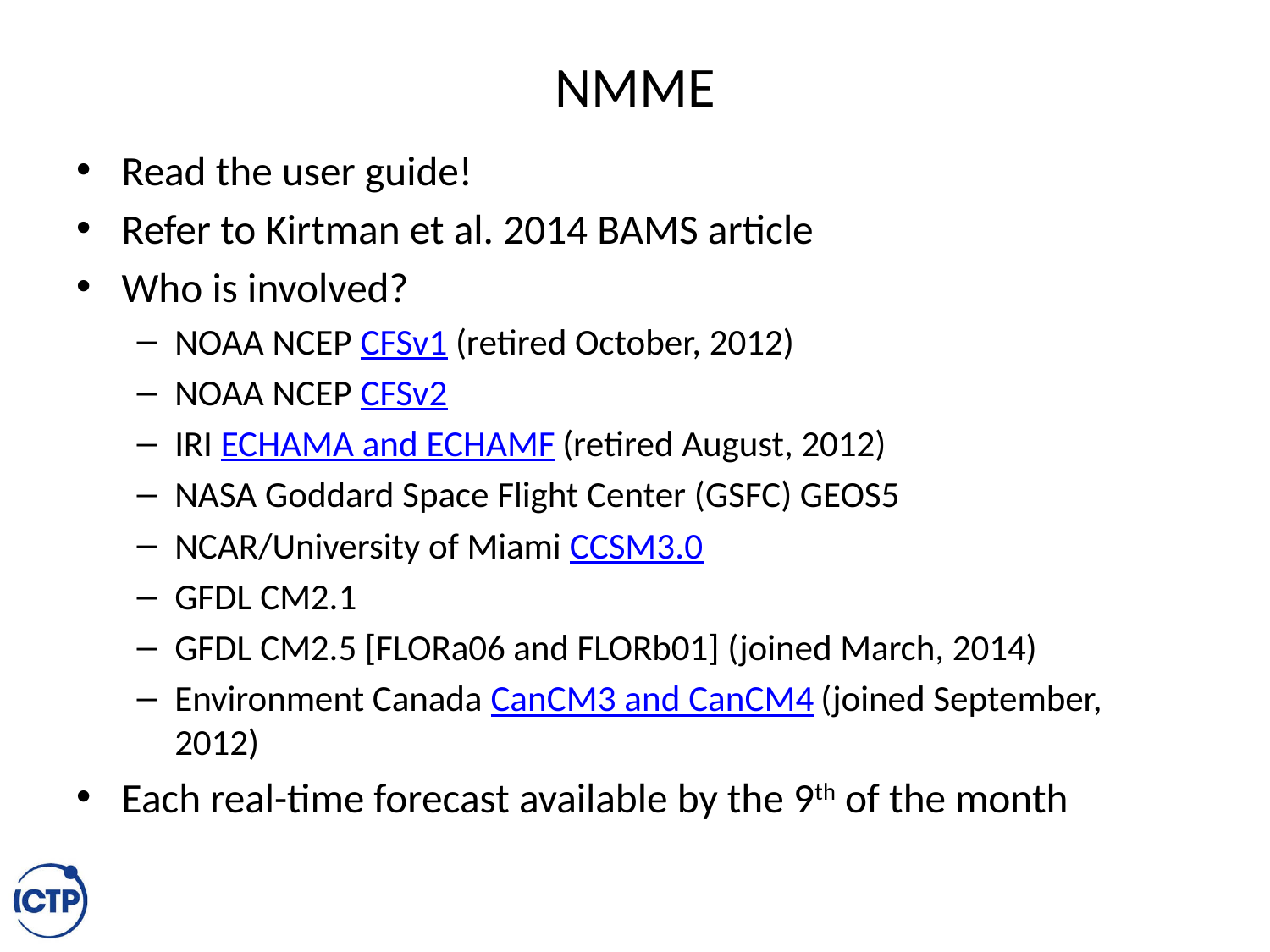

# NMME
Read the user guide!
Refer to Kirtman et al. 2014 BAMS article
Who is involved?
NOAA NCEP CFSv1 (retired October, 2012)
NOAA NCEP CFSv2
IRI ECHAMA and ECHAMF (retired August, 2012)
NASA Goddard Space Flight Center (GSFC) GEOS5
NCAR/University of Miami CCSM3.0
GFDL CM2.1
GFDL CM2.5 [FLORa06 and FLORb01] (joined March, 2014)
Environment Canada CanCM3 and CanCM4 (joined September, 2012)
Each real-time forecast available by the 9th of the month